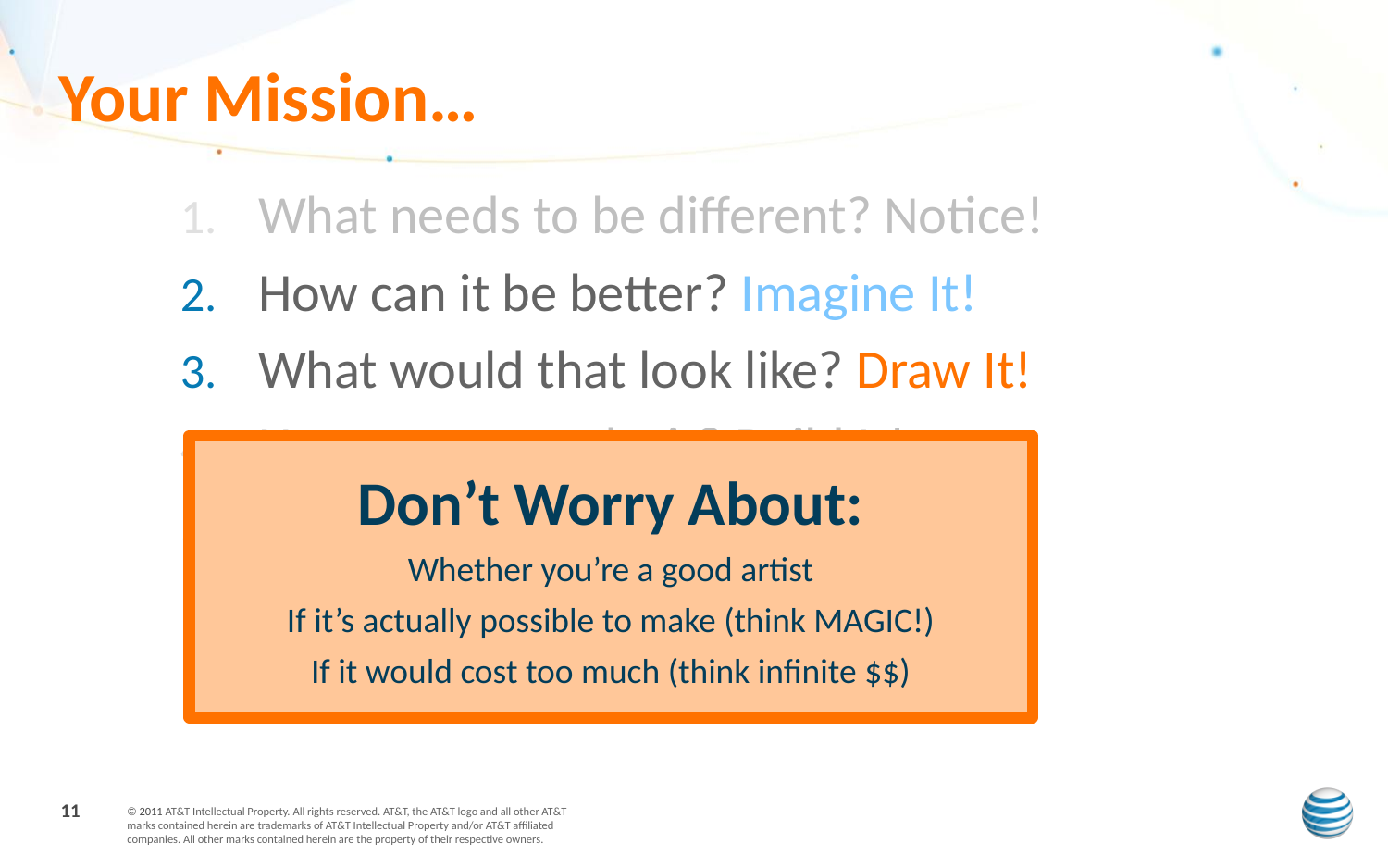

# Your Mission…
What needs to be different? Notice!
How can it be better? Imagine It!
What would that look like? Draw It!
How can we make it? Build It!
Did it actually work? Try It Out!
Don’t Worry About:
Whether you’re a good artist
If it’s actually possible to make (think MAGIC!)
If it would cost too much (think infinite $$)
11